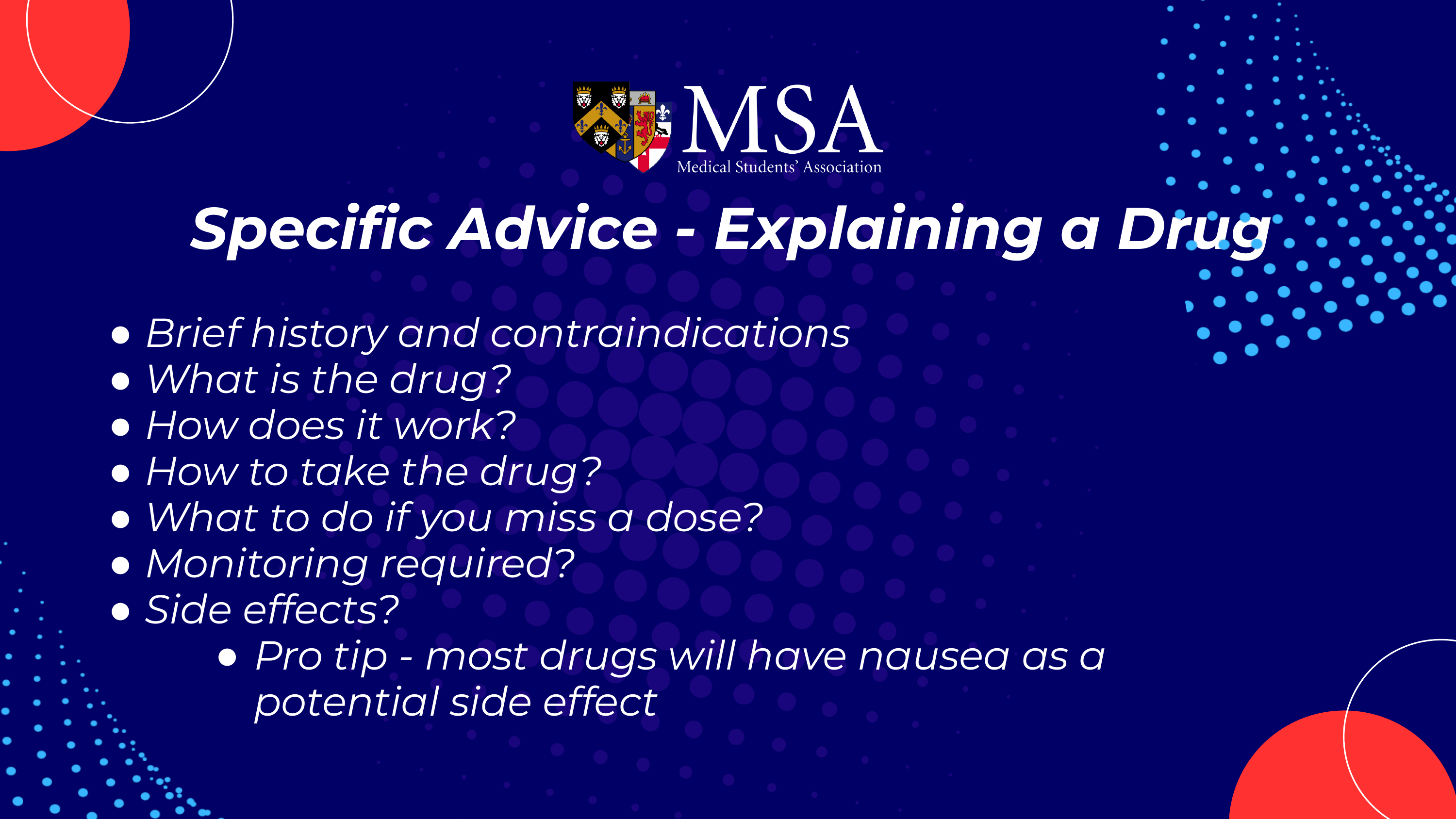

Specific Advice - Explaining a Drug
Brief history and contraindications
What is the drug?
How does it work?
How to take the drug?
What to do if you miss a dose?
Monitoring required?
Side effects?
Pro tip - most drugs will have nausea as a potential side effect